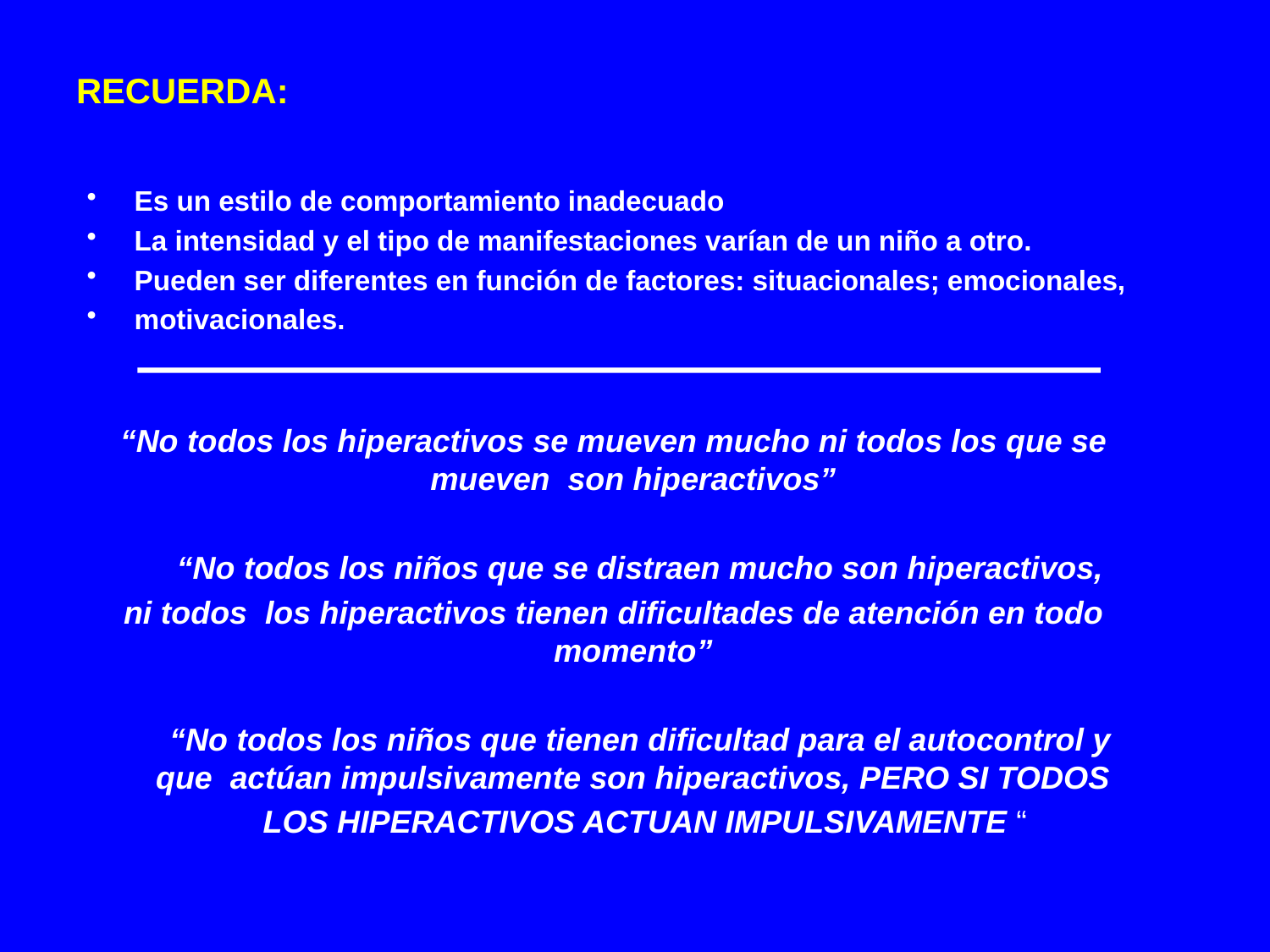

# RECUERDA:

Es un estilo de comportamiento inadecuado
La intensidad y el tipo de manifestaciones varían de un niño a otro.
Pueden ser diferentes en función de factores: situacionales; emocionales,
motivacionales.
 e
“No todos los hiperactivos se mueven mucho ni todos los que se mueven  son hiperactivos”

       “No todos los niños que se distraen mucho son hiperactivos,
ni todos  los hiperactivos tienen dificultades de atención en todo momento”

      “No todos los niños que tienen dificultad para el autocontrol y que  actúan impulsivamente son hiperactivos, PERO SI TODOS
       LOS HIPERACTIVOS ACTUAN IMPULSIVAMENTE “